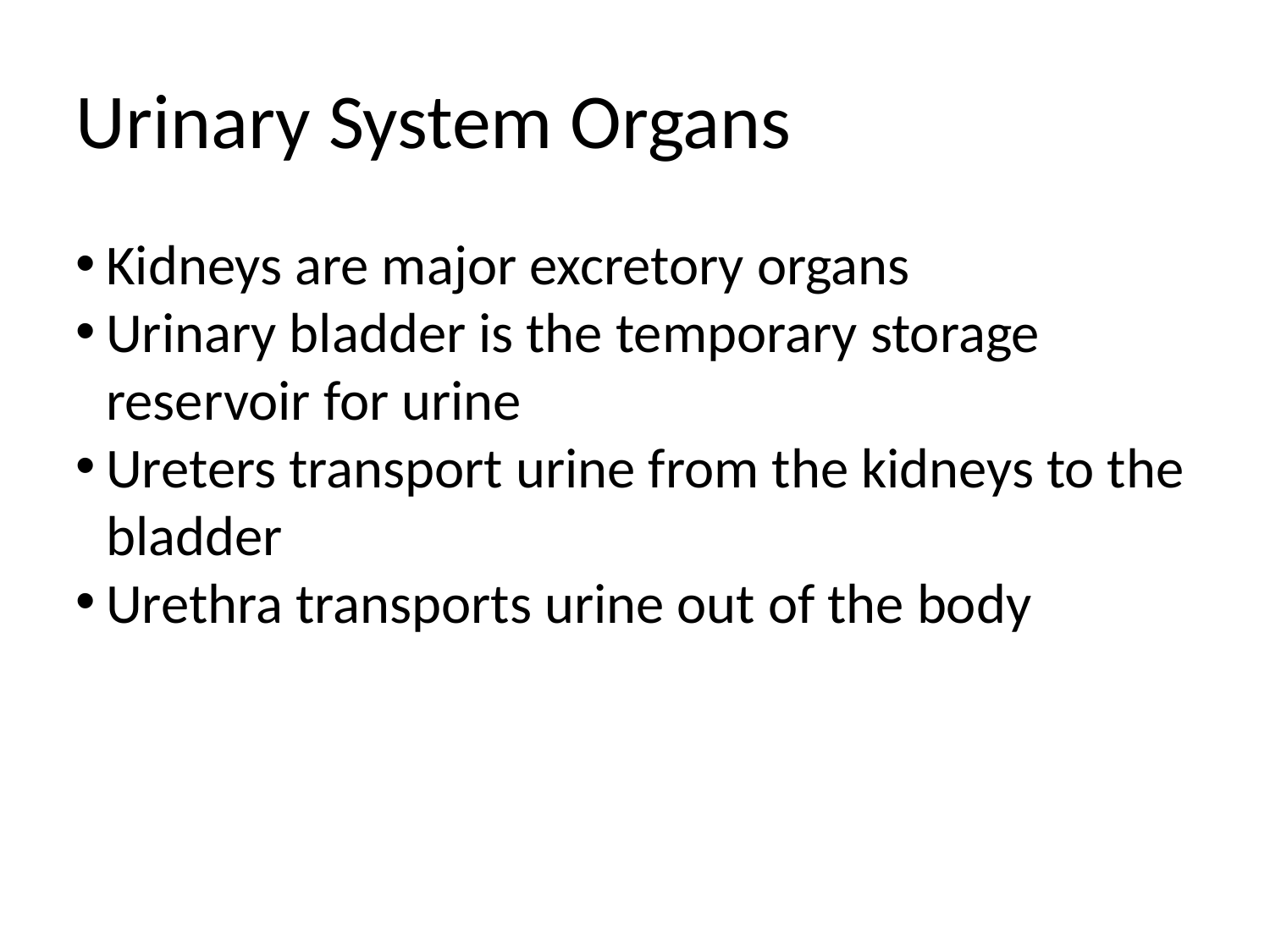

Urinary System Organs
Kidneys are major excretory organs
Urinary bladder is the temporary storage reservoir for urine
Ureters transport urine from the kidneys to the bladder
Urethra transports urine out of the body